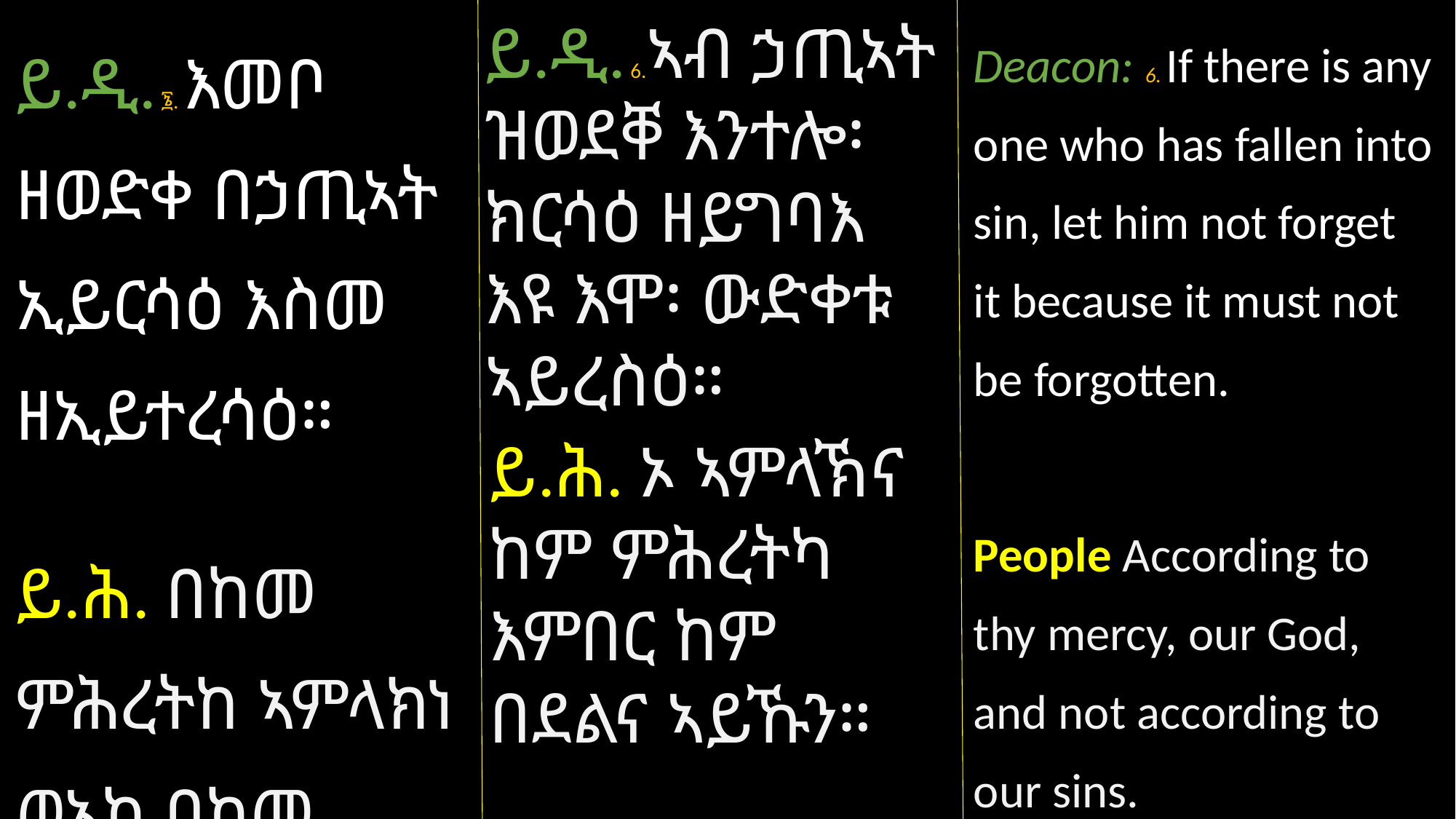

ይ.ዲ. ፮. እመቦ ዘወድቀ በኃጢኣት ኢይርሳዕ እስመ ዘኢይተረሳዕ።

ይ.ሕ. በከመ ምሕረትከ ኣምላክነ ወኣኮ በከመ ኣበሳነ

ይ.ዲ. 6.ኣብ ኃጢኣት ዝወደቐ እንተሎ፡ ክርሳዕ ዘይግባእ እዩ እሞ፡ ውድቀቱ ኣይረስዕ።
ይ.ሕ. ኦ ኣምላኽና ከም ምሕረትካ እምበር ከም በደልና ኣይኹን።
Deacon: 6. If there is any one who has fallen into sin, let him not forget it because it must not be forgotten.

People According to thy mercy, our God, and not according to our sins.